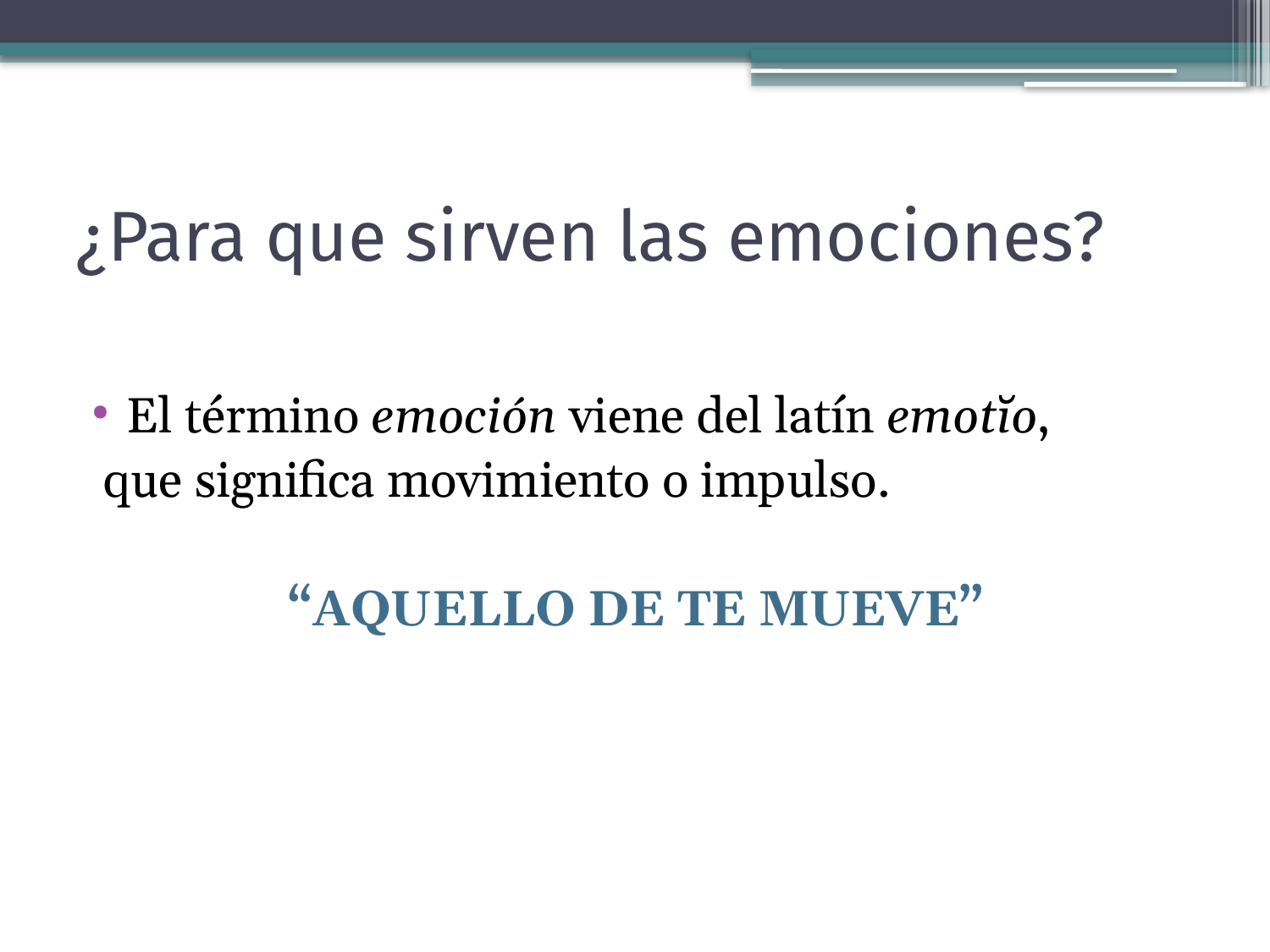

# ¿Para que sirven las emociones?

El término emoción viene del latín emotĭo,
 que significa movimiento o impulso.

“AQUELLO DE TE MUEVE”